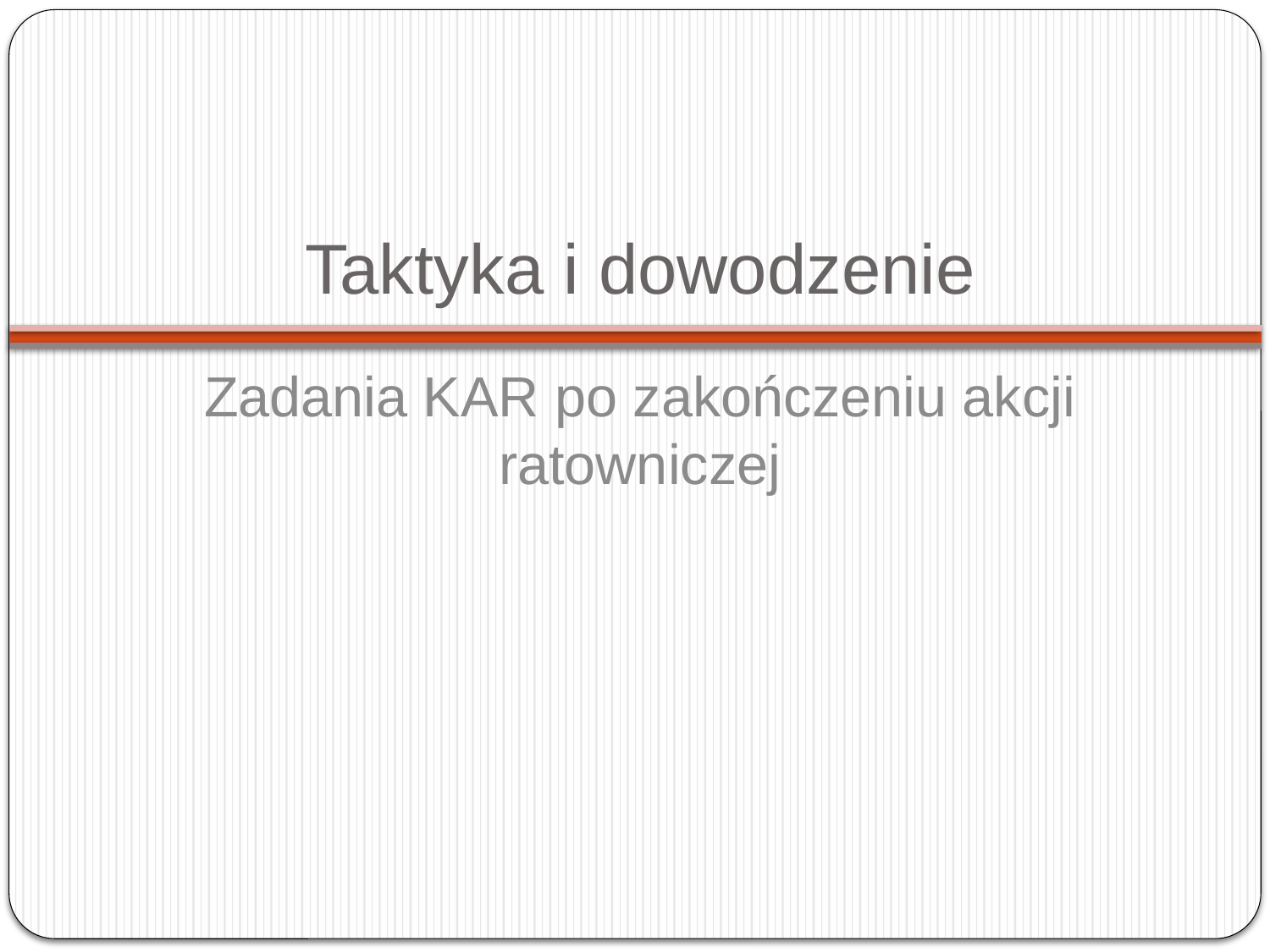

# Taktyka i dowodzenie
Zadania KAR po zakończeniu akcji ratowniczej